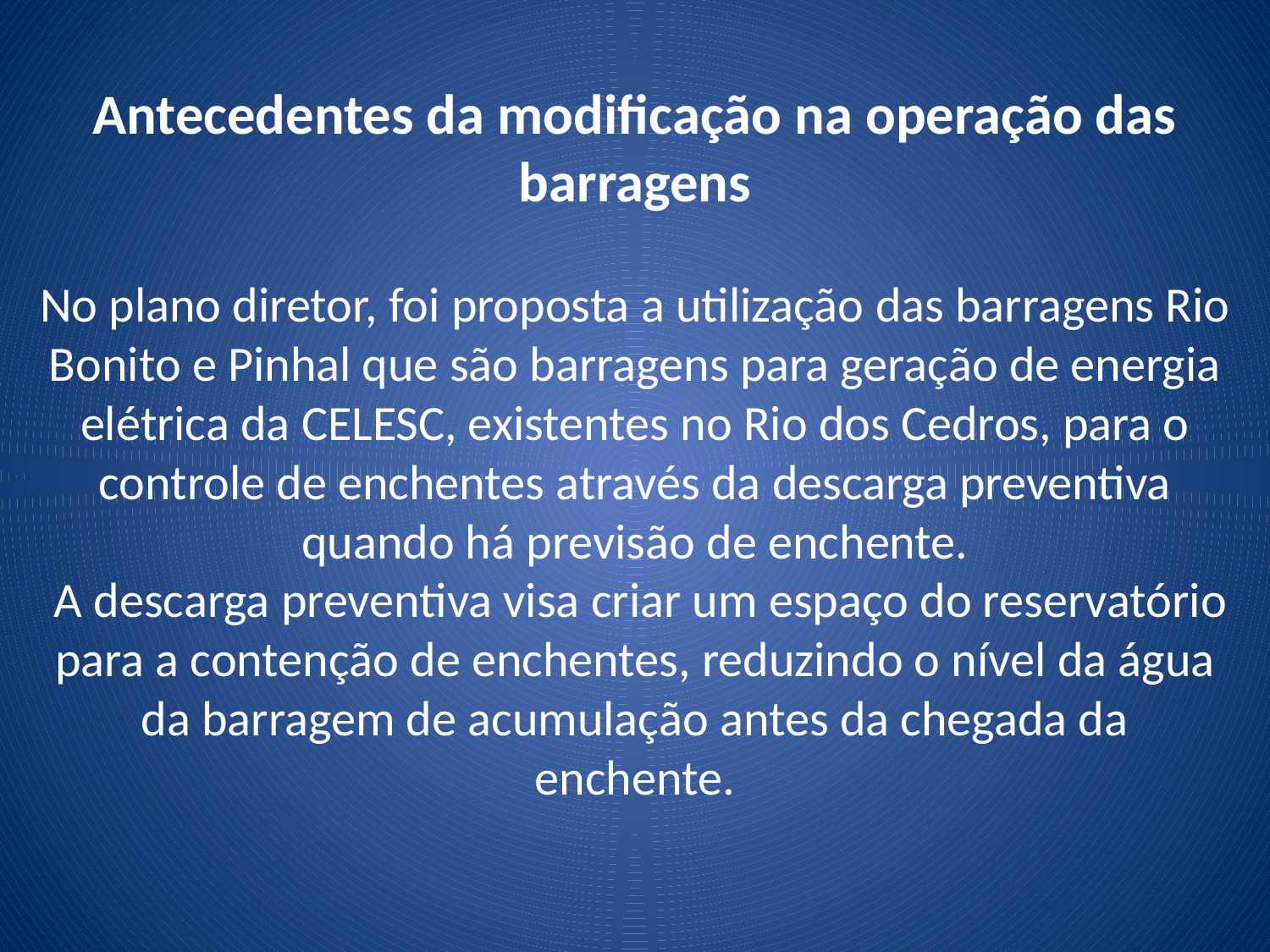

# Antecedentes da modificação na operação das barragens No plano diretor, foi proposta a utilização das barragens Rio Bonito e Pinhal que são barragens para geração de energia elétrica da CELESC, existentes no Rio dos Cedros, para o controle de enchentes através da descarga preventiva quando há previsão de enchente. A descarga preventiva visa criar um espaço do reservatório para a contenção de enchentes, reduzindo o nível da água da barragem de acumulação antes da chegada da enchente.